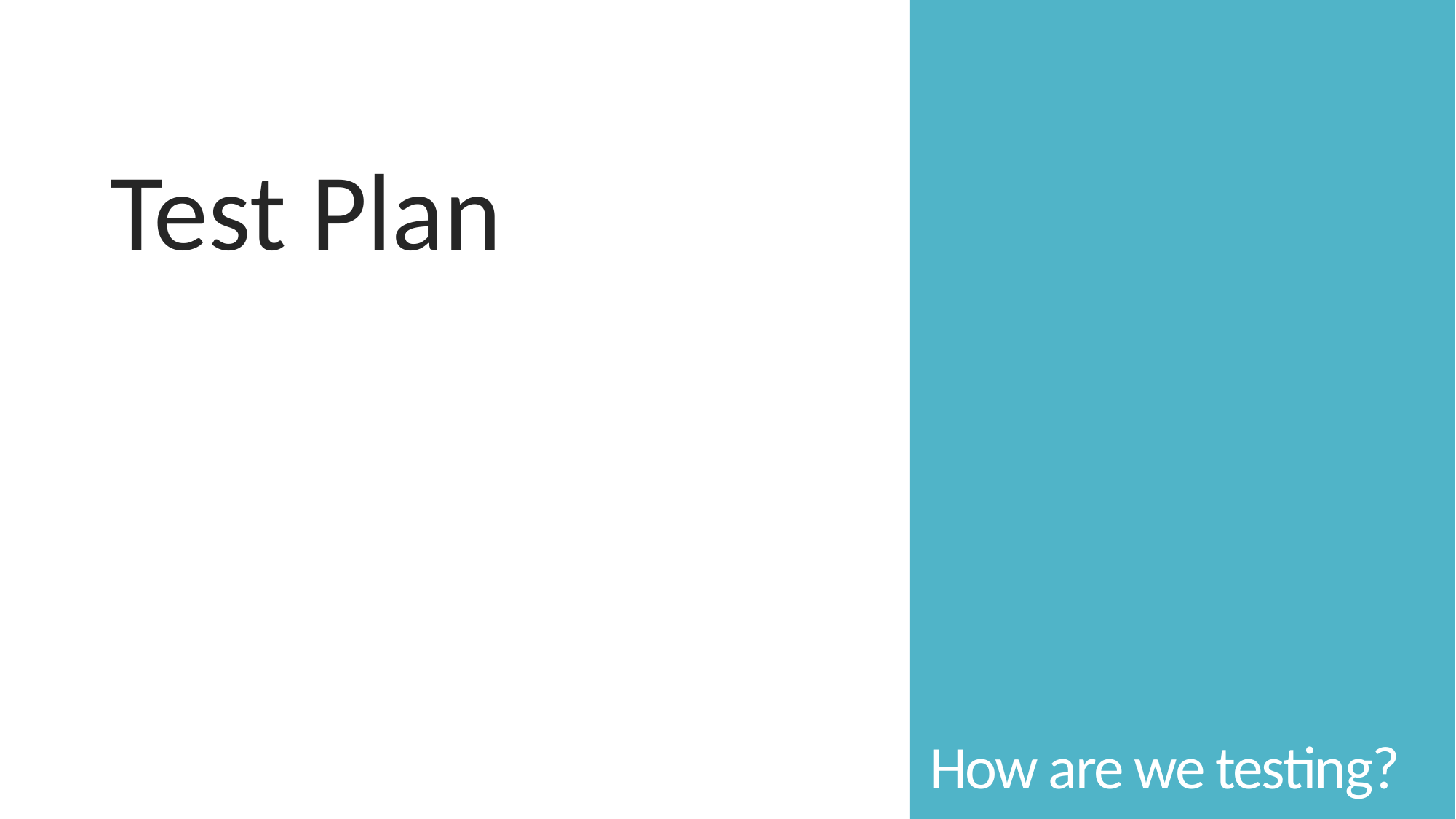

Test Plan
# How are we testing?